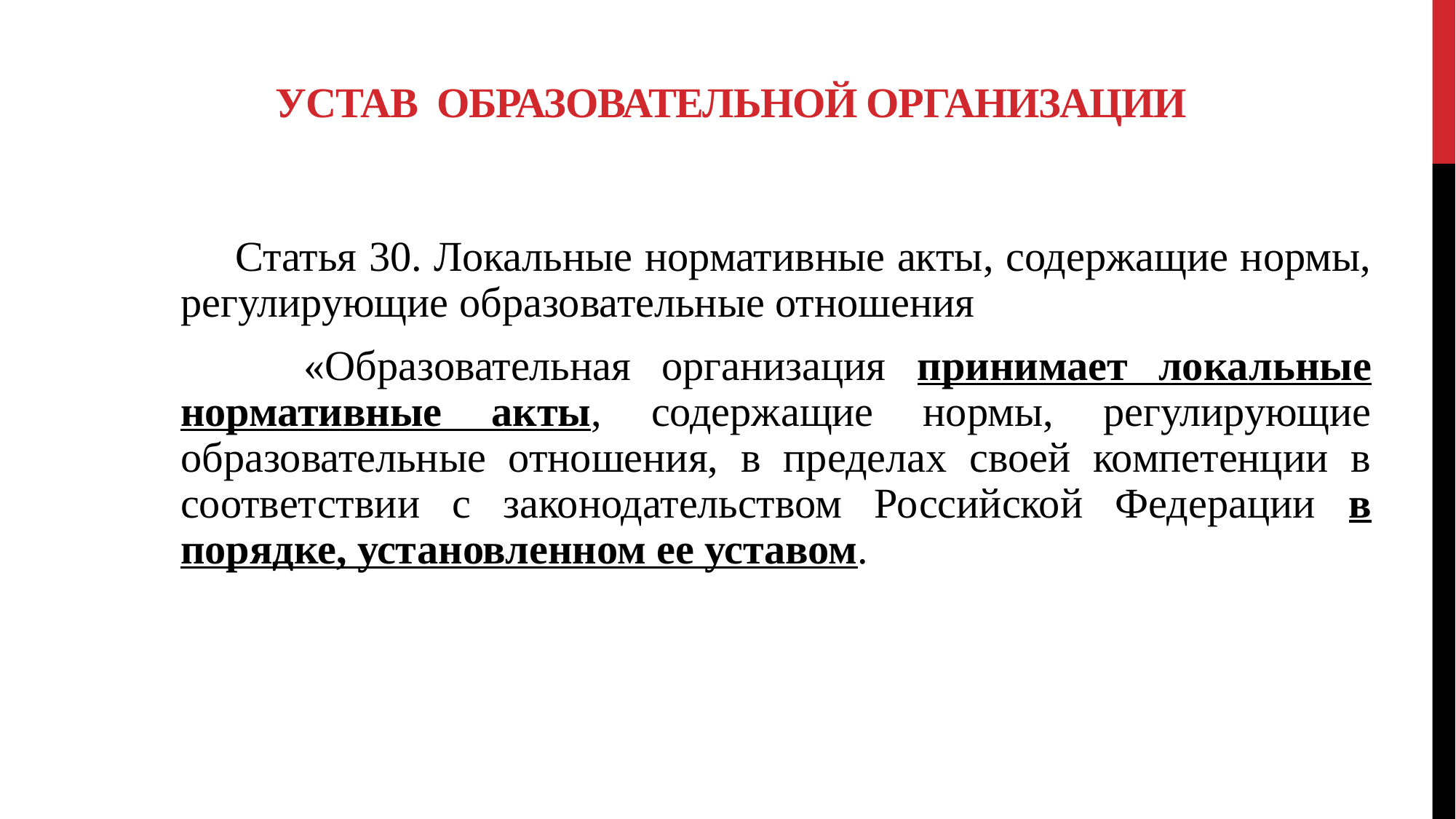

# Устав  образовательной организации
    Статья 30. Локальные нормативные акты, содержащие нормы, регулирующие образовательные отношения
    «Образовательная организация принимает локальные нормативные акты, содержащие нормы, регулирующие образовательные отношения, в пределах своей компетенции в соответствии с законодательством Российской Федерации в порядке, установленном ее уставом.